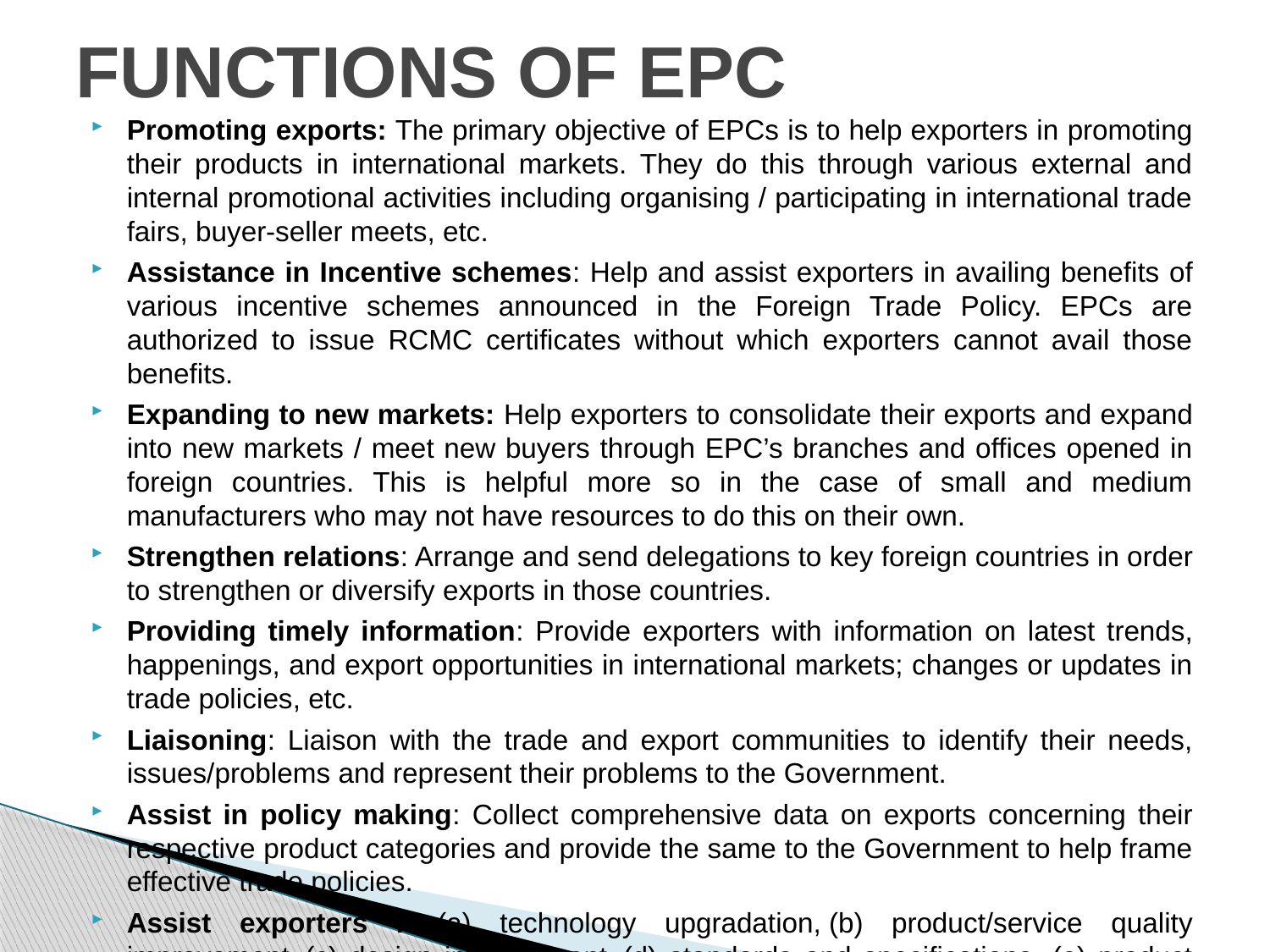

# FUNCTIONS OF EPC
Promoting exports: The primary objective of EPCs is to help exporters in promoting their products in international markets. They do this through various external and internal promotional activities including organising / participating in international trade fairs, buyer-seller meets, etc.
Assistance in Incentive schemes: Help and assist exporters in availing benefits of various incentive schemes announced in the Foreign Trade Policy. EPCs are authorized to issue RCMC certificates without which exporters cannot avail those benefits.
Expanding to new markets: Help exporters to consolidate their exports and expand into new markets / meet new buyers through EPC’s branches and offices opened in foreign countries. This is helpful more so in the case of small and medium manufacturers who may not have resources to do this on their own.
Strengthen relations: Arrange and send delegations to key foreign countries in order to strengthen or diversify exports in those countries.
Providing timely information: Provide exporters with information on latest trends, happenings, and export opportunities in international markets; changes or updates in trade policies, etc.
Liaisoning: Liaison with the trade and export communities to identify their needs, issues/problems and represent their problems to the Government.
Assist in policy making: Collect comprehensive data on exports concerning their respective product categories and provide the same to the Government to help frame effective trade policies.
Assist exporters in: (a) technology upgradation, (b) product/service quality improvement, (c) design improvement, (d) standards and specifications, (e) product development, (f) innovation